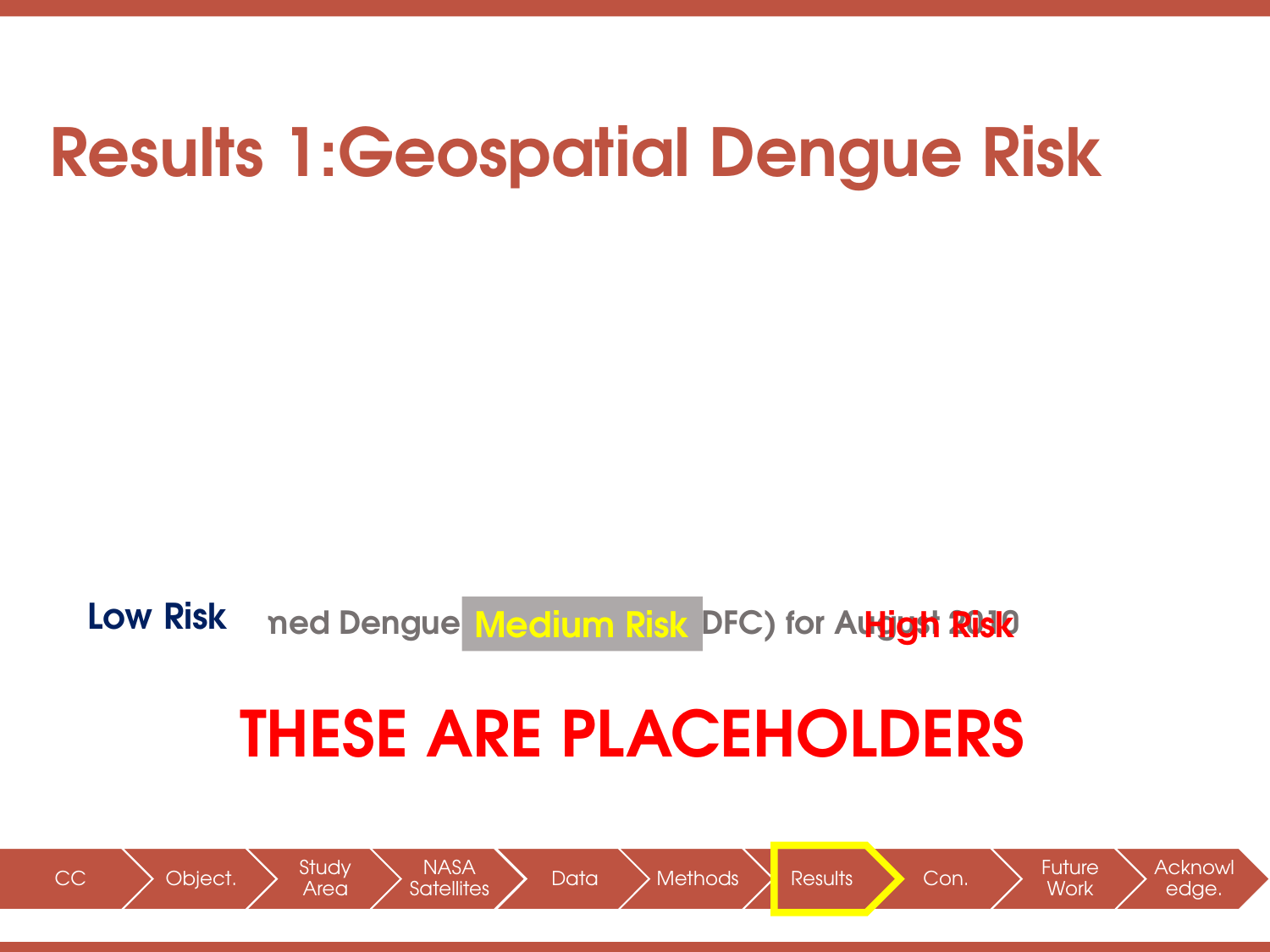

Results 1:Geospatial Dengue Risk

Low Risk
= Confirmed Dengue Fever Cases (CDFC) for August 2010

Medium Risk
High Risk
THESE ARE PLACEHOLDERS
CC
Object.
Study Area
NASA Satellites
Data
Methods
Results
Con.
Future Work
Acknowledge.